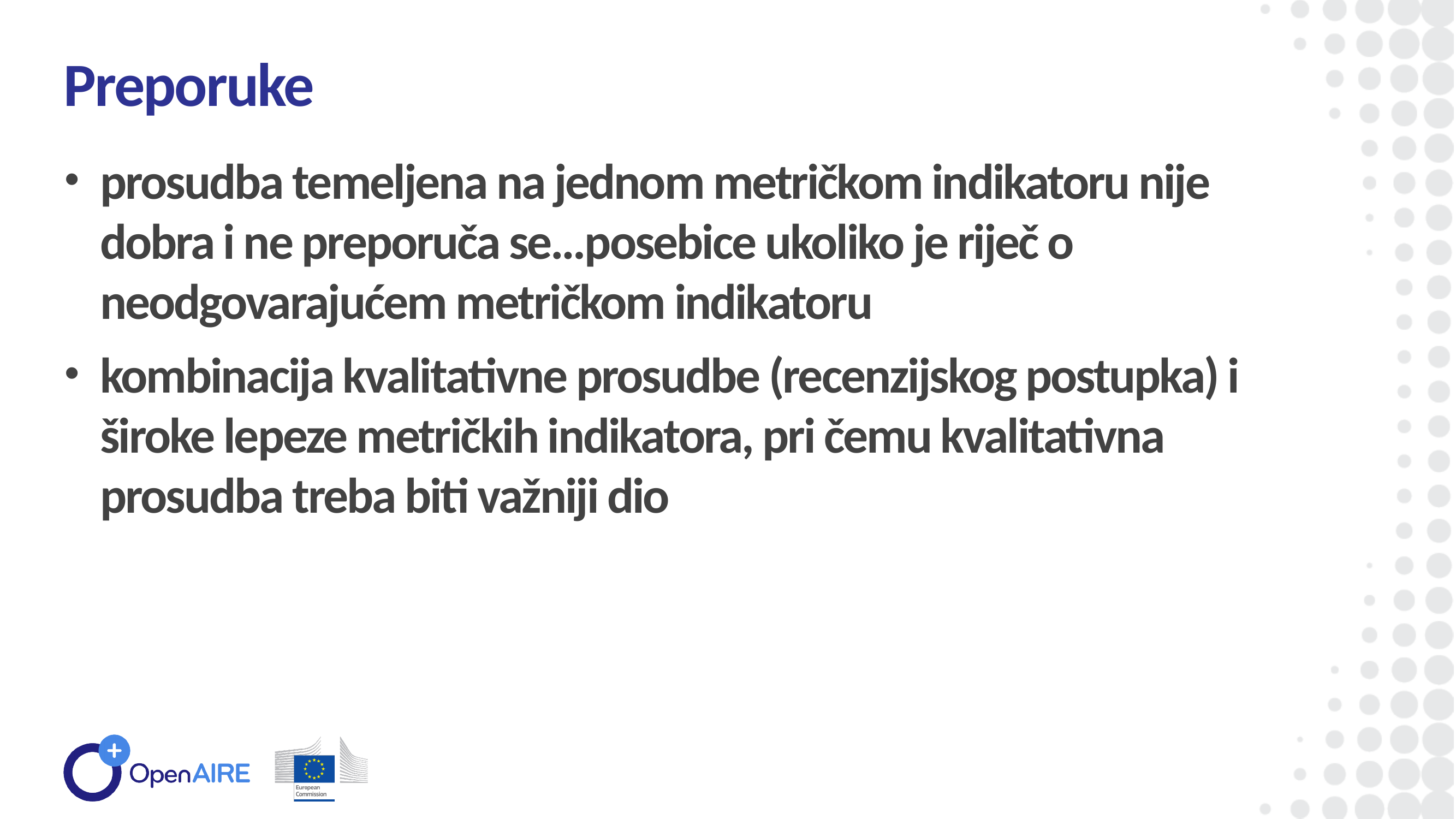

Preporuke
prosudba temeljena na jednom metričkom indikatoru nije dobra i ne preporuča se…posebice ukoliko je riječ o neodgovarajućem metričkom indikatoru
kombinacija kvalitativne prosudbe (recenzijskog postupka) i široke lepeze metričkih indikatora, pri čemu kvalitativna prosudba treba biti važniji dio